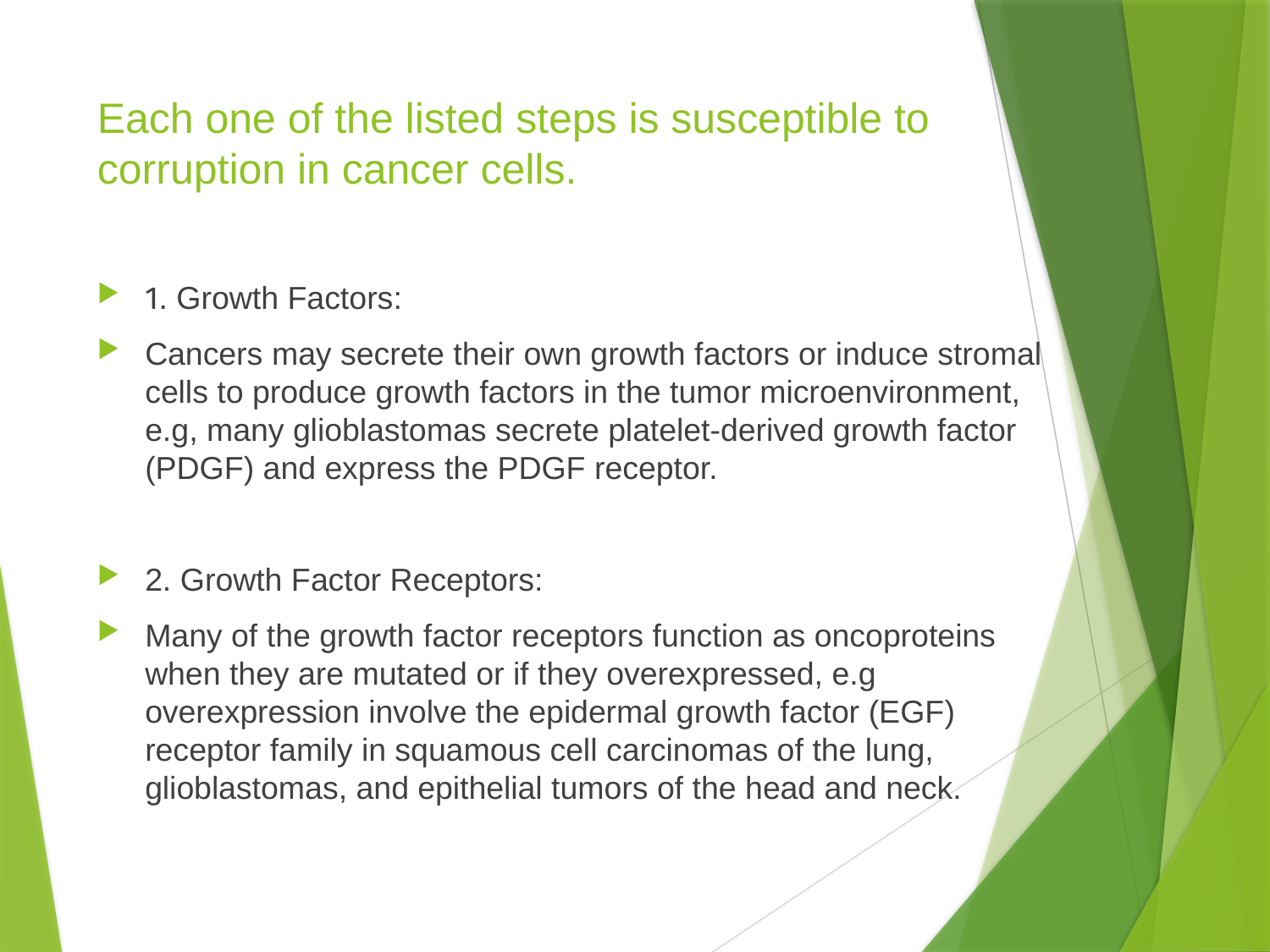

# Each one of the listed steps is susceptible to corruption in cancer cells.
1. Growth Factors:
Cancers may secrete their own growth factors or induce stromal cells to produce growth factors in the tumor microenvironment, e.g, many glioblastomas secrete platelet-derived growth factor (PDGF) and express the PDGF receptor.

2. Growth Factor Receptors:
Many of the growth factor receptors function as oncoproteins when they are mutated or if they overexpressed, e.g overexpression involve the epidermal growth factor (EGF) receptor family in squamous cell carcinomas of the lung, glioblastomas, and epithelial tumors of the head and neck.